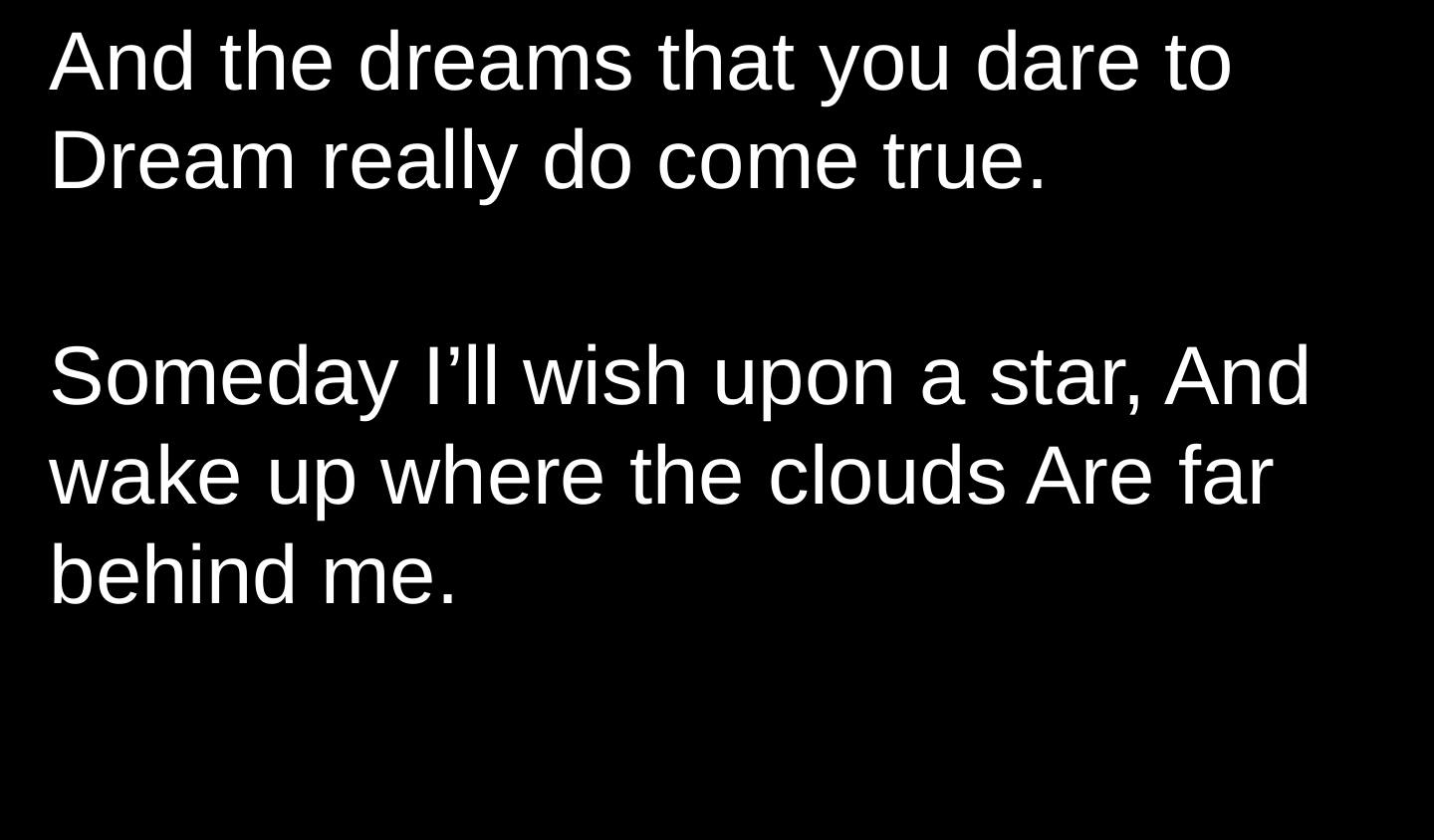

And the dreams that you dare to Dream really do come true.
Someday I’ll wish upon a star, And wake up where the clouds Are far behind me.